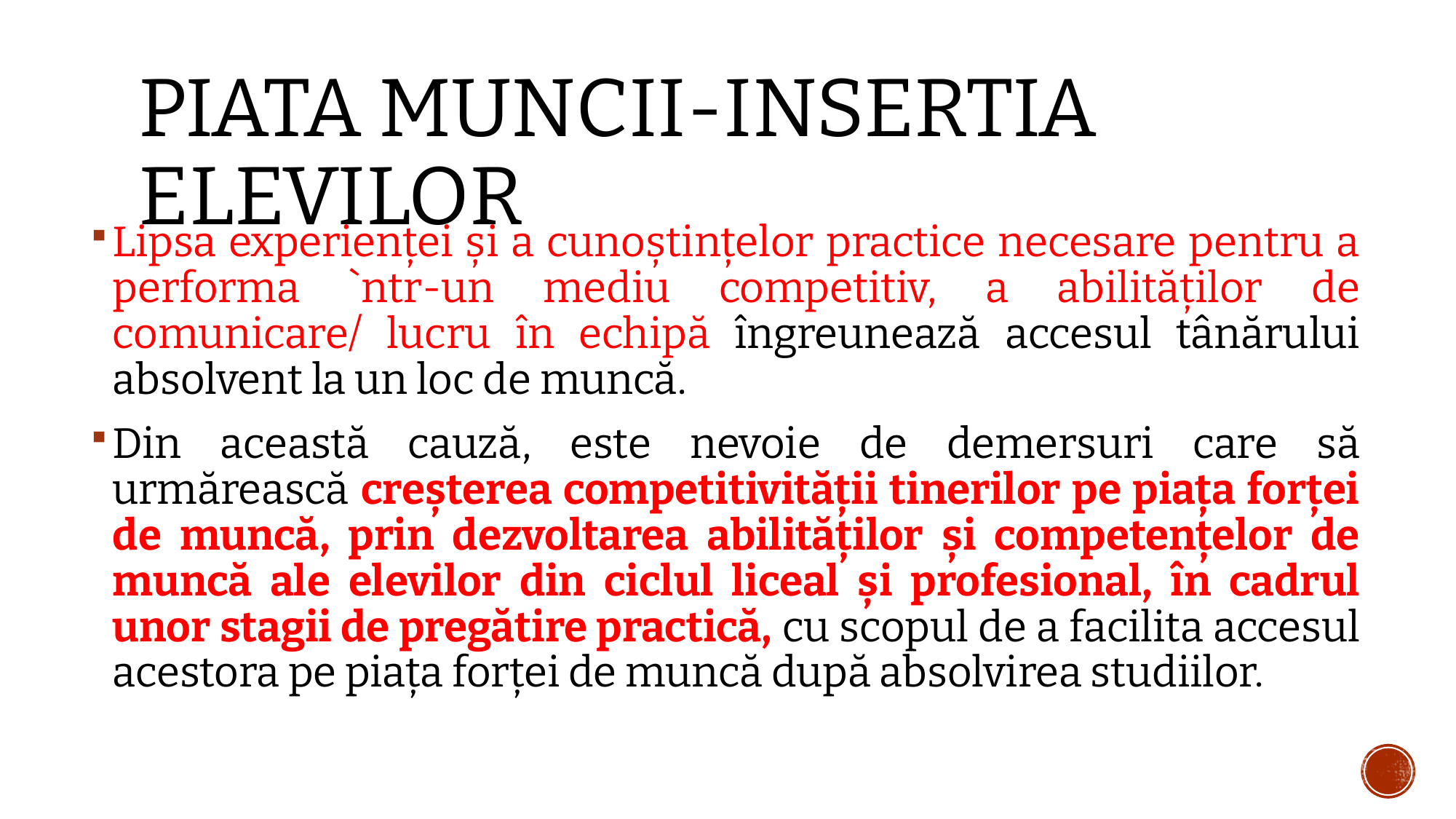

# Piata muncii-insertia elevilor
Lipsa experienţei şi a cunoştinţelor practice necesare pentru a performa `ntr-un mediu competitiv, a abilităţilor de comunicare/ lucru în echipă îngreunează accesul tânărului absolvent la un loc de muncă.
Din această cauză, este nevoie de demersuri care să urmărească creşterea competitivităţii tinerilor pe piaţa forţei de muncă, prin dezvoltarea abilităţilor şi competenţelor de muncă ale elevilor din ciclul liceal şi profesional, în cadrul unor stagii de pregătire practică, cu scopul de a facilita accesul acestora pe piaţa forţei de muncă după absolvirea studiilor.